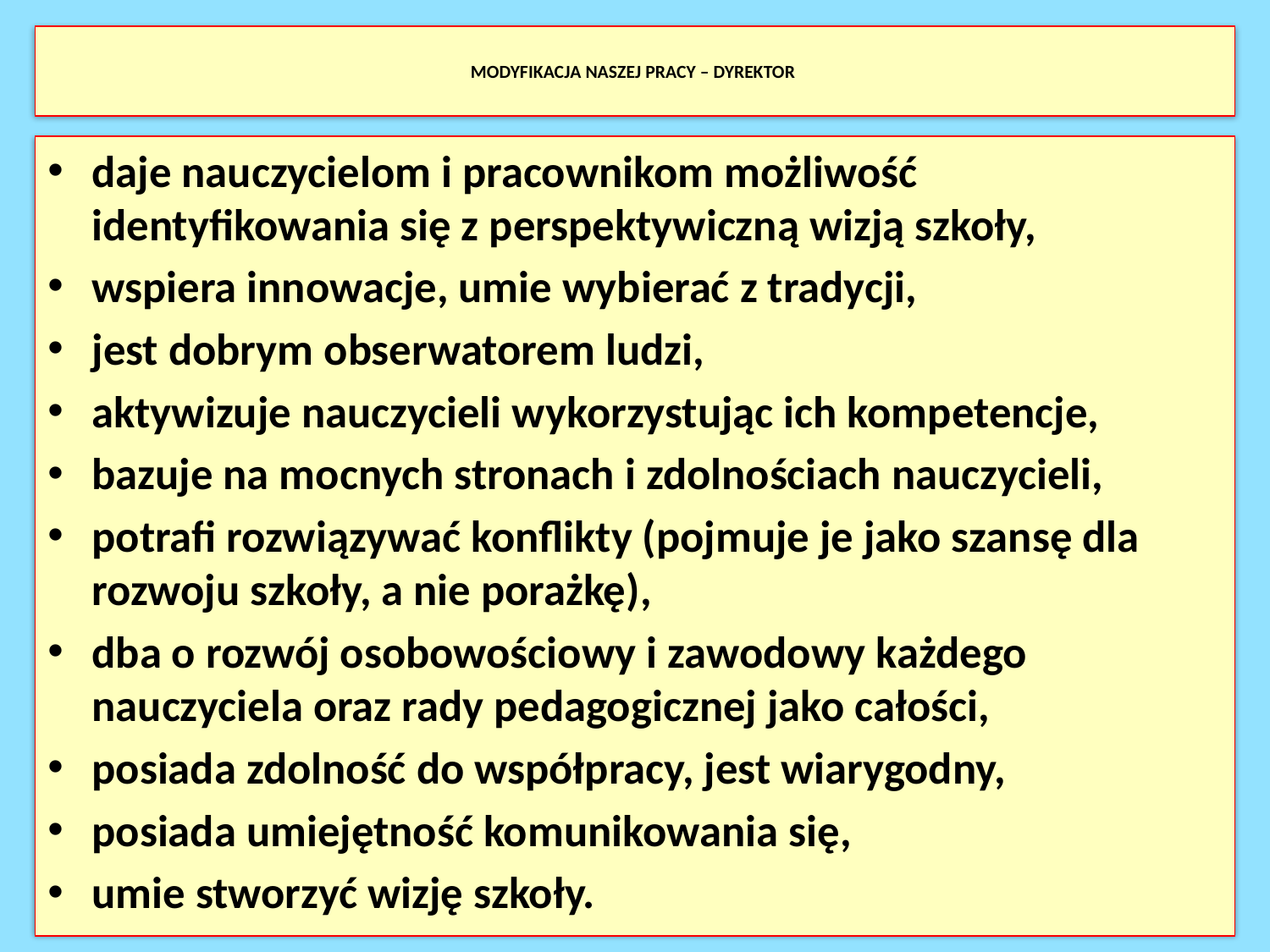

# MODYFIKACJA NASZEJ PRACY – DYREKTOR
daje nauczycielom i pracownikom możliwość  identyfikowania się z perspektywiczną wizją szkoły,
wspiera innowacje, umie wybierać z tradycji,
jest dobrym obserwatorem ludzi,
aktywizuje nauczycieli wykorzystując ich kompetencje,
bazuje na mocnych stronach i zdolnościach nauczycieli,
potrafi rozwiązywać konflikty (pojmuje je jako szansę dla rozwoju szkoły, a nie porażkę),
dba o rozwój osobowościowy i zawodowy każdego nauczyciela oraz rady pedagogicznej jako całości,
posiada zdolność do współpracy, jest wiarygodny,
posiada umiejętność komunikowania się,
umie stworzyć wizję szkoły.